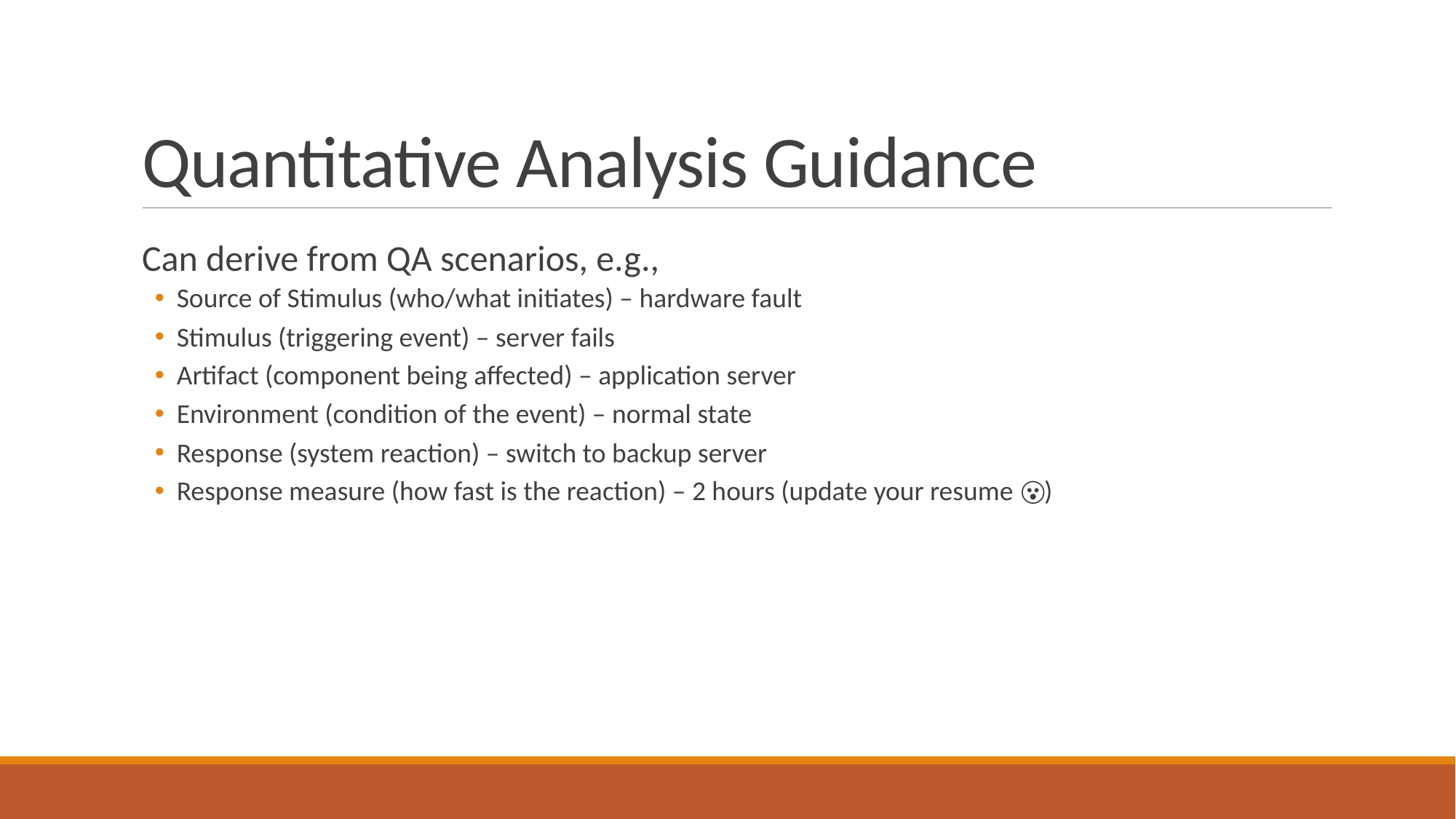

# Quantitative Analysis Guidance
Can derive from QA scenarios, e.g.,
Source of Stimulus (who/what initiates) – hardware fault
Stimulus (triggering event) – server fails
Artifact (component being affected) – application server
Environment (condition of the event) – normal state
Response (system reaction) – switch to backup server
Response measure (how fast is the reaction) – 2 hours (update your resume 😮)